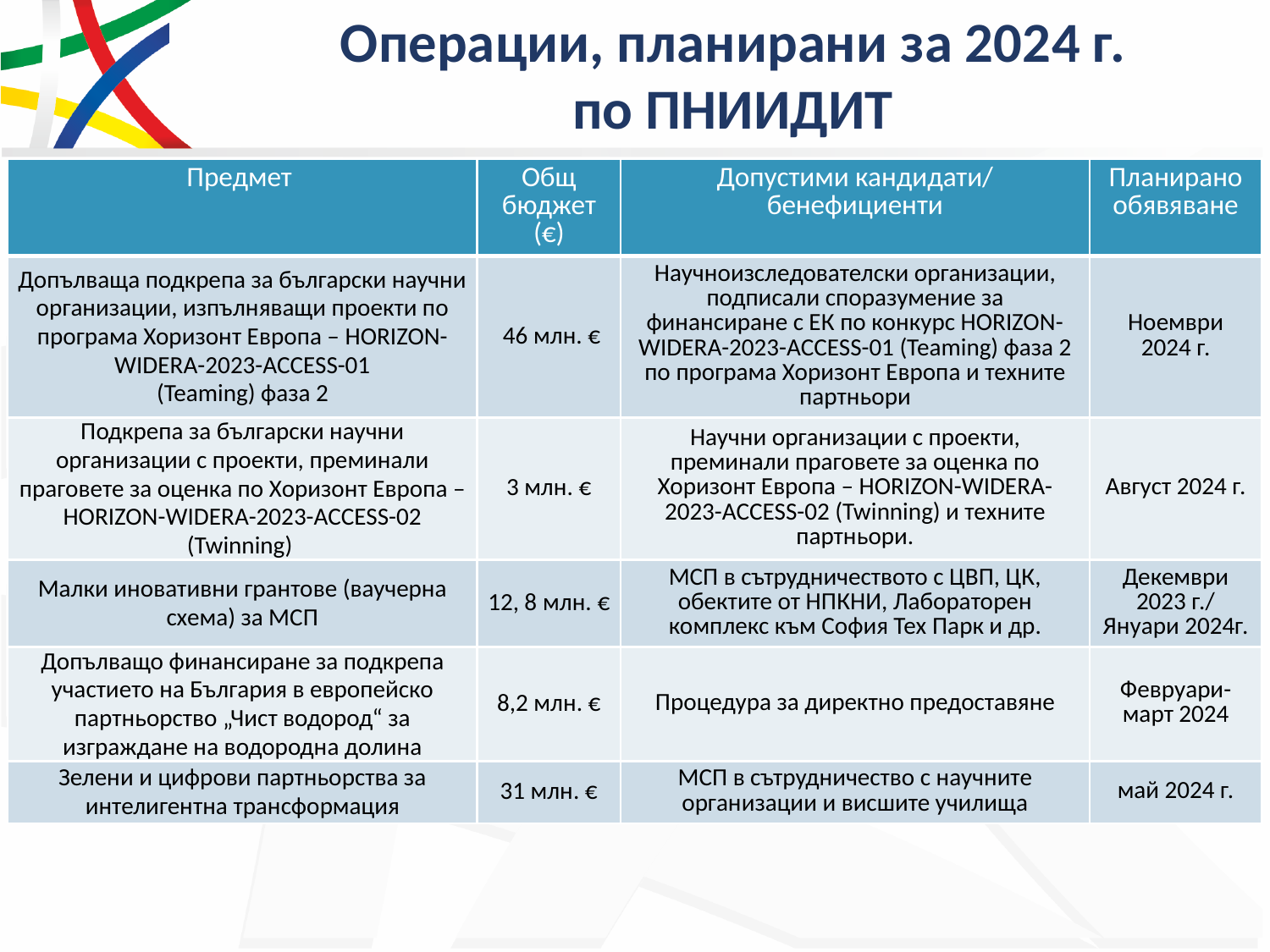

# Операции, планирани за 2024 г. по ПНИИДИТ
| Предмет | Общ бюджет (€) | Допустими кандидати/ бенефициенти | Планирано обявяване |
| --- | --- | --- | --- |
| Допълваща подкрепа за български научни организации, изпълняващи проекти по програма Хоризонт Европа – HORIZON-WIDERA-2023-ACCESS-01 (Teaming) фаза 2 | 46 млн. € | Научноизследователски организации, подписали споразумение за финансиране с ЕК по конкурс HORIZON-WIDERA-2023-ACCESS-01 (Teaming) фаза 2 по програма Хоризонт Европа и техните партньори | Ноември 2024 г. |
| Подкрепа за български научни организации с проекти, преминали праговете за оценка по Хоризонт Европа – HORIZON-WIDERA-2023-ACCESS-02 (Twinning) | 3 млн. € | Научни организации с проекти, преминали праговете за оценка по Хоризонт Европа – HORIZON-WIDERA-2023-ACCESS-02 (Twinning) и техните партньори. | Август 2024 г. |
| Малки иновативни грантове (ваучерна схема) за МСП | 12, 8 млн. € | МСП в сътрудничеството с ЦВП, ЦК, обектите от НПКНИ, Лабораторен комплекс към София Тех Парк и др. | Декември 2023 г./ Януари 2024г. |
| Допълващо финансиране за подкрепа участието на България в европейско партньорство „Чист водород“ за изграждане на водородна долина | 8,2 млн. € | Процедура за директно предоставяне | Февруари-март 2024 |
| Зелени и цифрови партньорства за интелигентна трансформация | 31 млн. € | МСП в сътрудничество с научните организации и висшите училища | май 2024 г. |